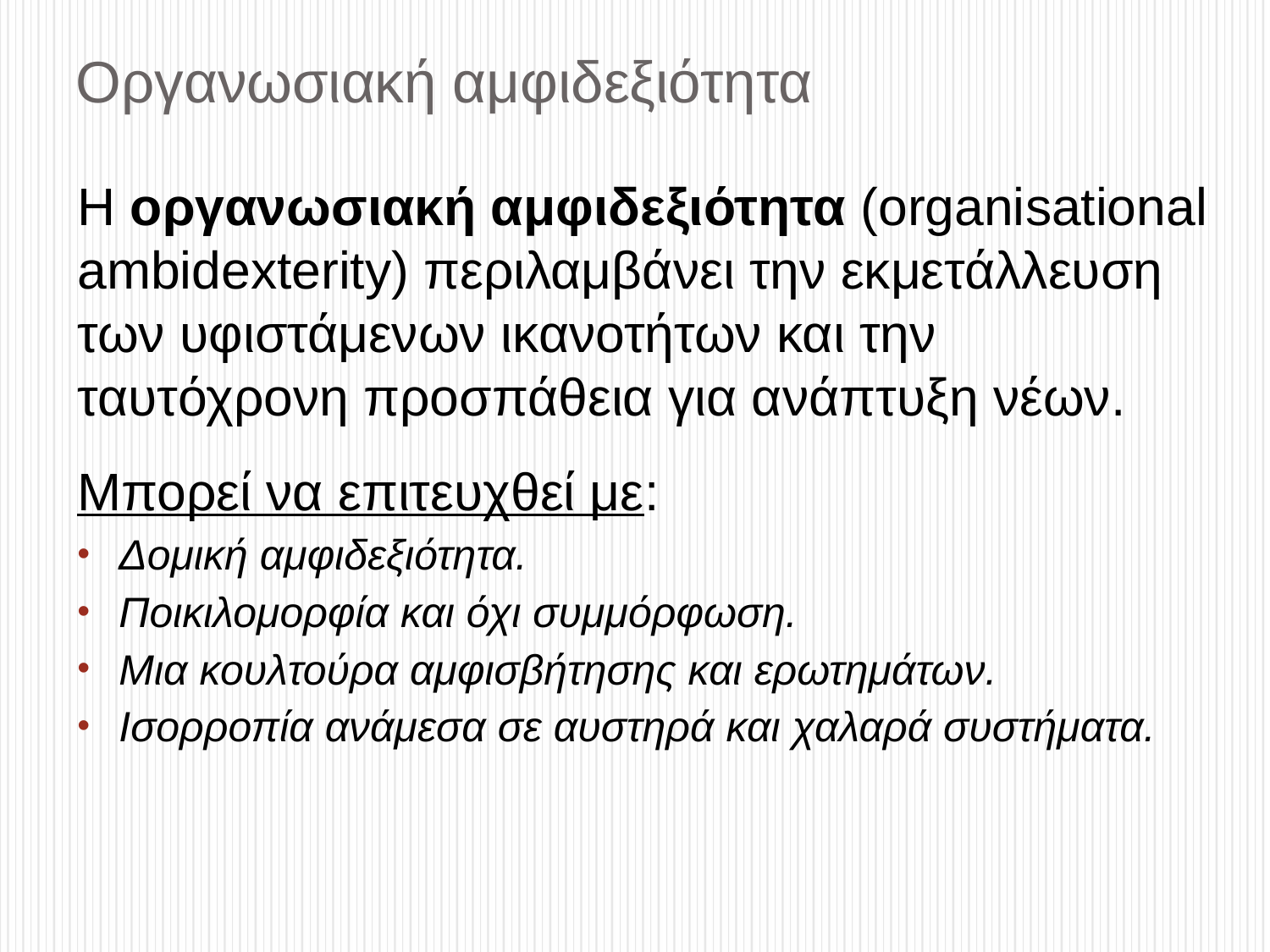

# Οργανωσιακή αμφιδεξιότητα
Η οργανωσιακή αμφιδεξιότητα (organisational ambidexterity) περιλαμβάνει την εκμετάλλευση των υφιστάμενων ικανοτήτων και την ταυτόχρονη προσπάθεια για ανάπτυξη νέων.
Μπορεί να επιτευχθεί με:
Δομική αμφιδεξιότητα.
Ποικιλομορφία και όχι συμμόρφωση.
Μια κουλτούρα αμφισβήτησης και ερωτημάτων.
Ισορροπία ανάμεσα σε αυστηρά και χαλαρά συστήματα.